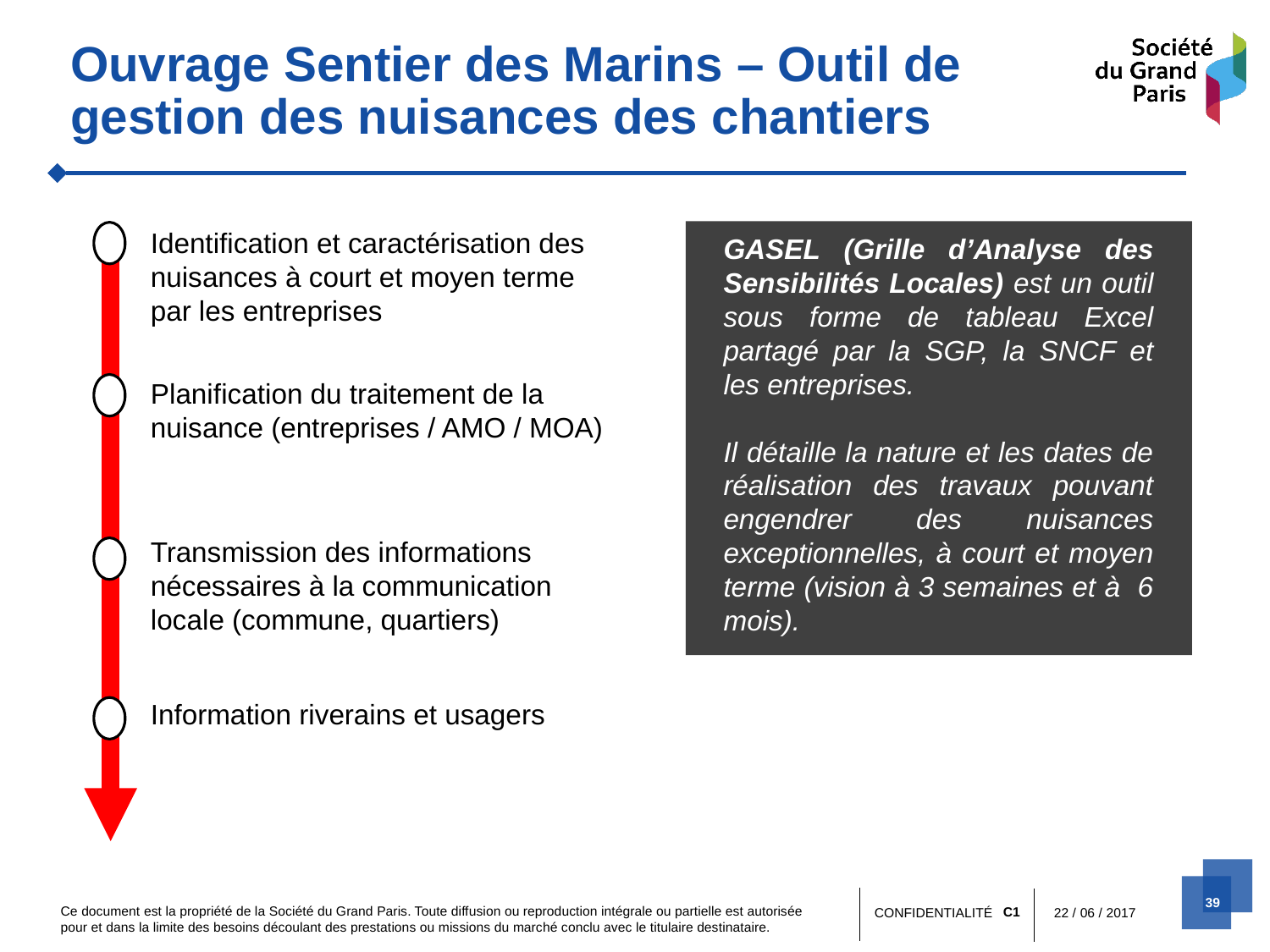

# Ouvrage Sentier des Marins – Outil de gestion des nuisances des chantiers
Identification et caractérisation des nuisances à court et moyen terme
par les entreprises

GASEL (Grille d’Analyse des Sensibilités Locales) est un outil sous forme de tableau Excel partagé par la SGP, la SNCF et les entreprises.

Il détaille la nature et les dates de réalisation des travaux pouvant engendrer des nuisances exceptionnelles, à court et moyen terme (vision à 3 semaines et à  6 mois).

Planification du traitement de la nuisance (entreprises / AMO / MOA)

Transmission des informations nécessaires à la communication locale (commune, quartiers)

Information riverains et usagers

39